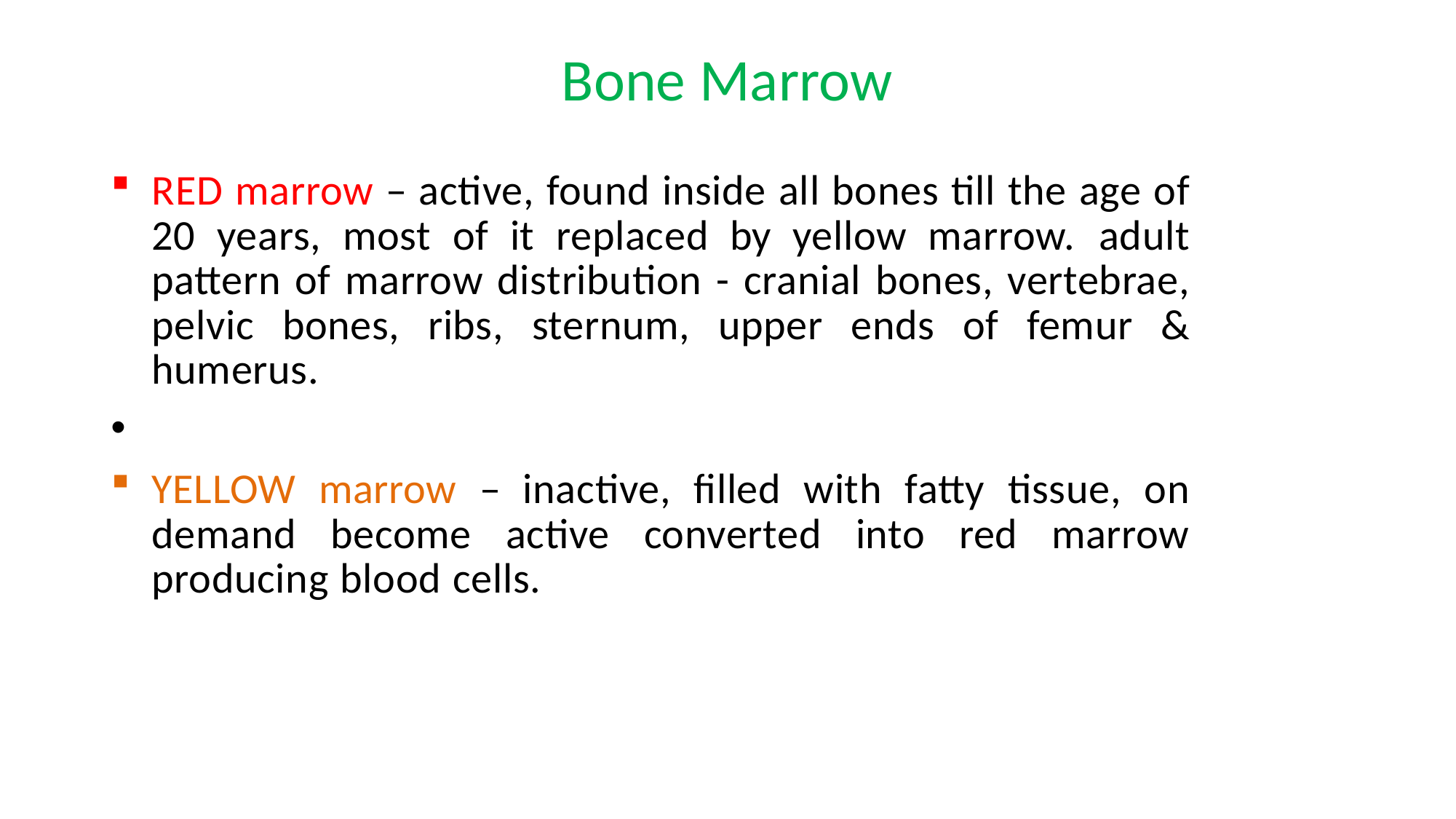

# Bone Marrow
RED marrow – active, found inside all bones till the age of 20 years, most of it replaced by yellow marrow. adult pattern of marrow distribution - cranial bones, vertebrae, pelvic bones, ribs, sternum, upper ends of femur & humerus.

YELLOW marrow – inactive, filled with fatty tissue, on demand become active converted into red marrow producing blood cells.